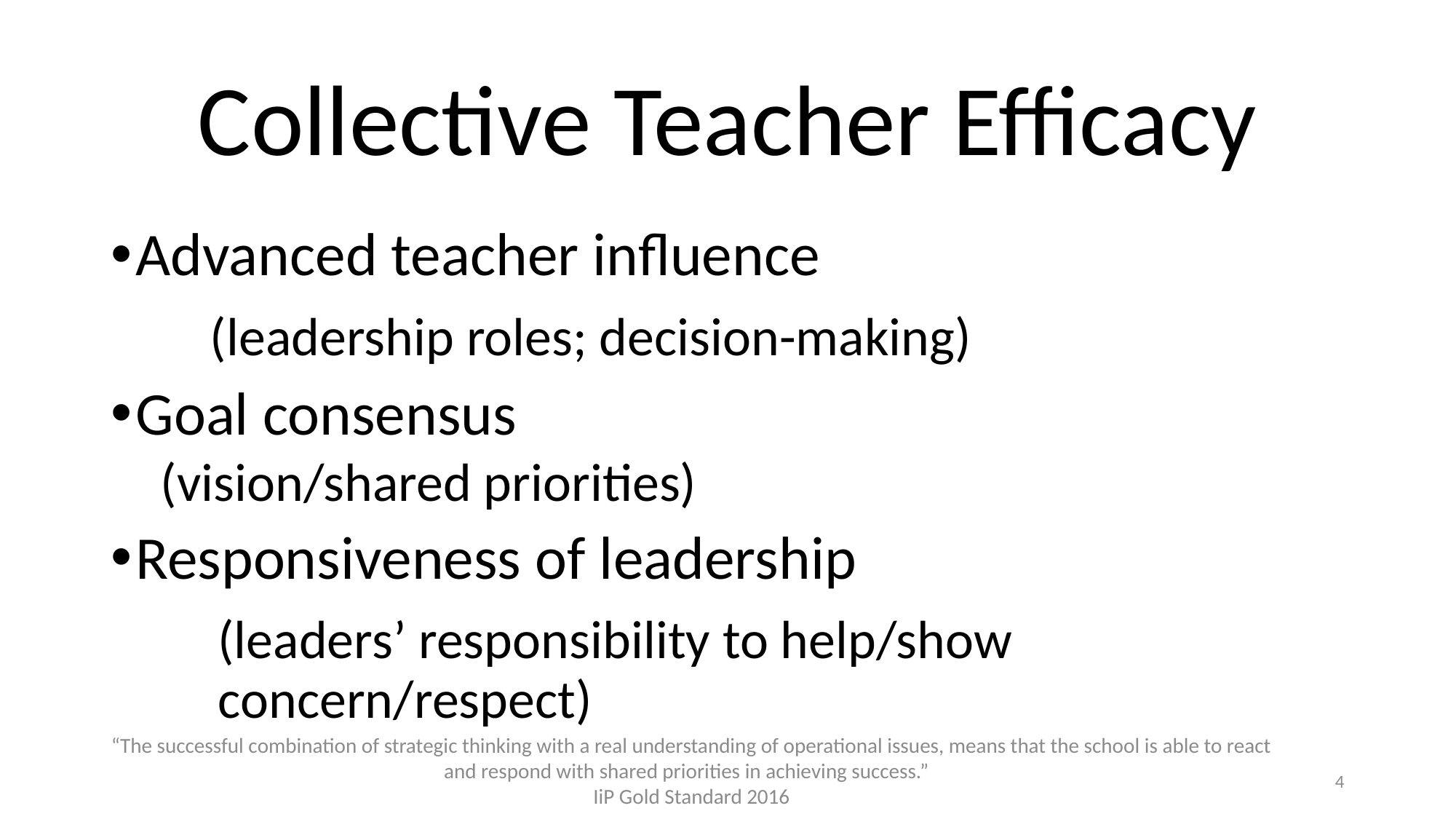

# Collective Teacher Efficacy
Advanced teacher influence
	(leadership roles; decision-making)
Goal consensus
	(vision/shared priorities)
Responsiveness of leadership
	(leaders’ responsibility to help/show concern/respect)
“The successful combination of strategic thinking with a real understanding of operational issues, means that the school is able to react and respond with shared priorities in achieving success.”
IiP Gold Standard 2016
4